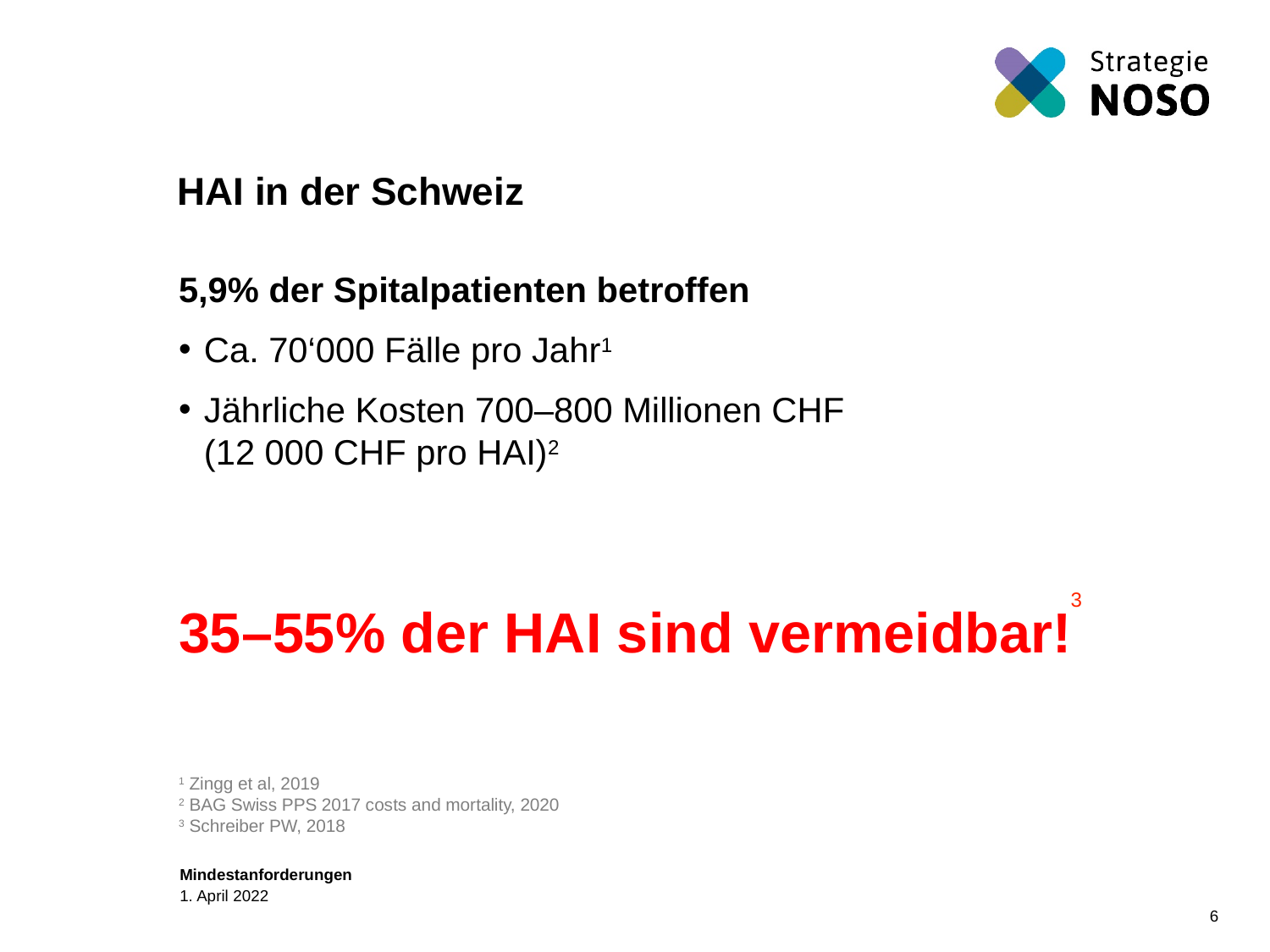

# HAI in der Schweiz
5,9% der Spitalpatienten betroffen
Ca. 70‘000 Fälle pro Jahr1
Jährliche Kosten 700–800 Millionen CHF
(12 000 CHF pro HAI)2

35–55% der HAI sind vermeidbar!
3
1 Zingg et al, 2019
2 BAG Swiss PPS 2017 costs and mortality, 2020
3 Schreiber PW, 2018

6